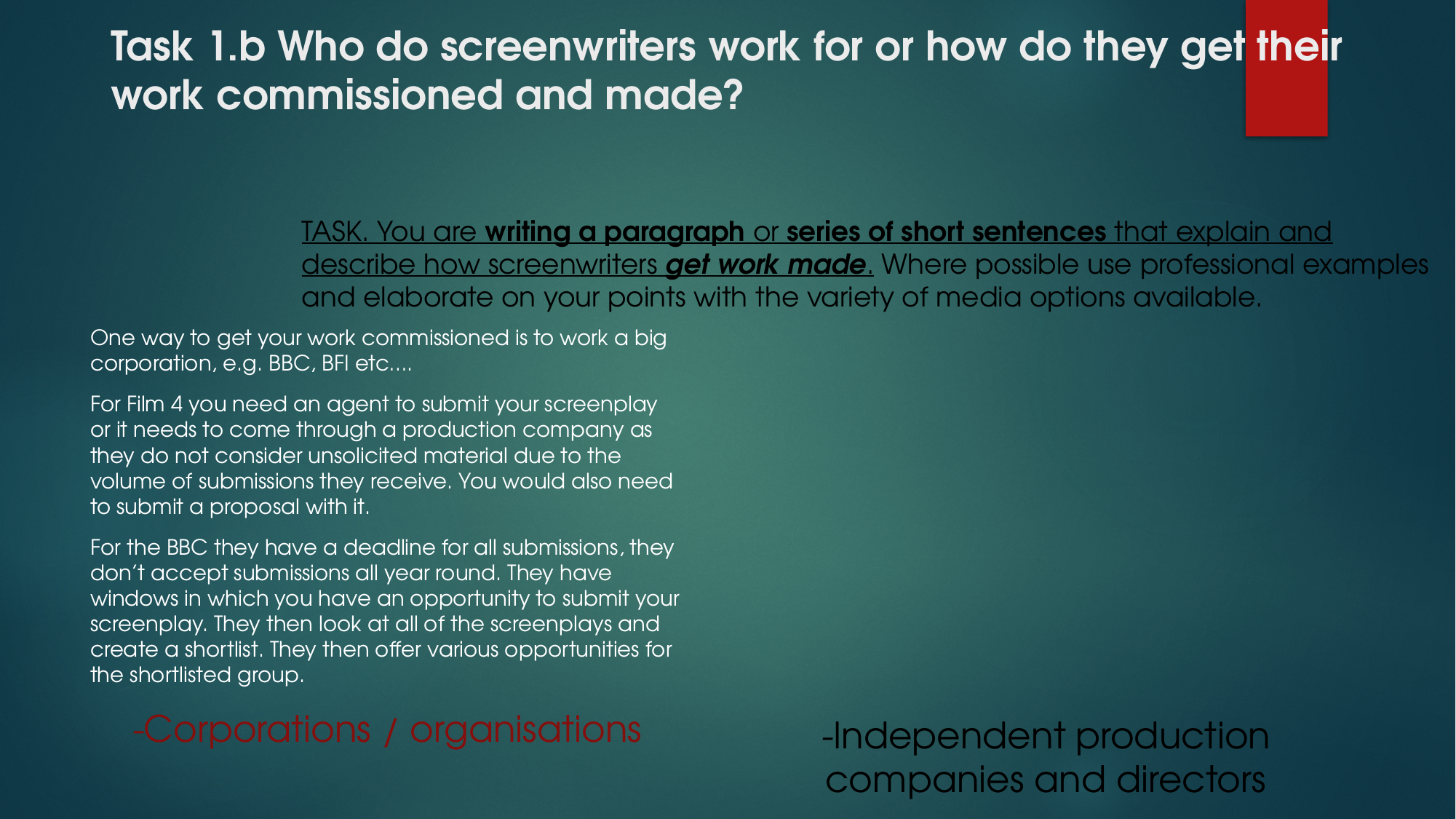

# Task 1.b Who do screenwriters work for or how do they get their work commissioned and made?
TASK. You are writing a paragraph or series of short sentences that explain and describe how screenwriters get work made. Where possible use professional examples and elaborate on your points with the variety of media options available.
One way to get your work commissioned is to work a big corporation, e.g. BBC, BFI etc….
For Film 4 you need an agent to submit your screenplay or it needs to come through a production company as they do not consider unsolicited material due to the volume of submissions they receive. You would also need to submit a proposal with it.
For the BBC they have a deadline for all submissions, they don’t accept submissions all year round. They have windows in which you have an opportunity to submit your screenplay. They then look at all of the screenplays and create a shortlist. They then offer various opportunities for the shortlisted group.

-Corporations / organisations
-Independent production companies and directors